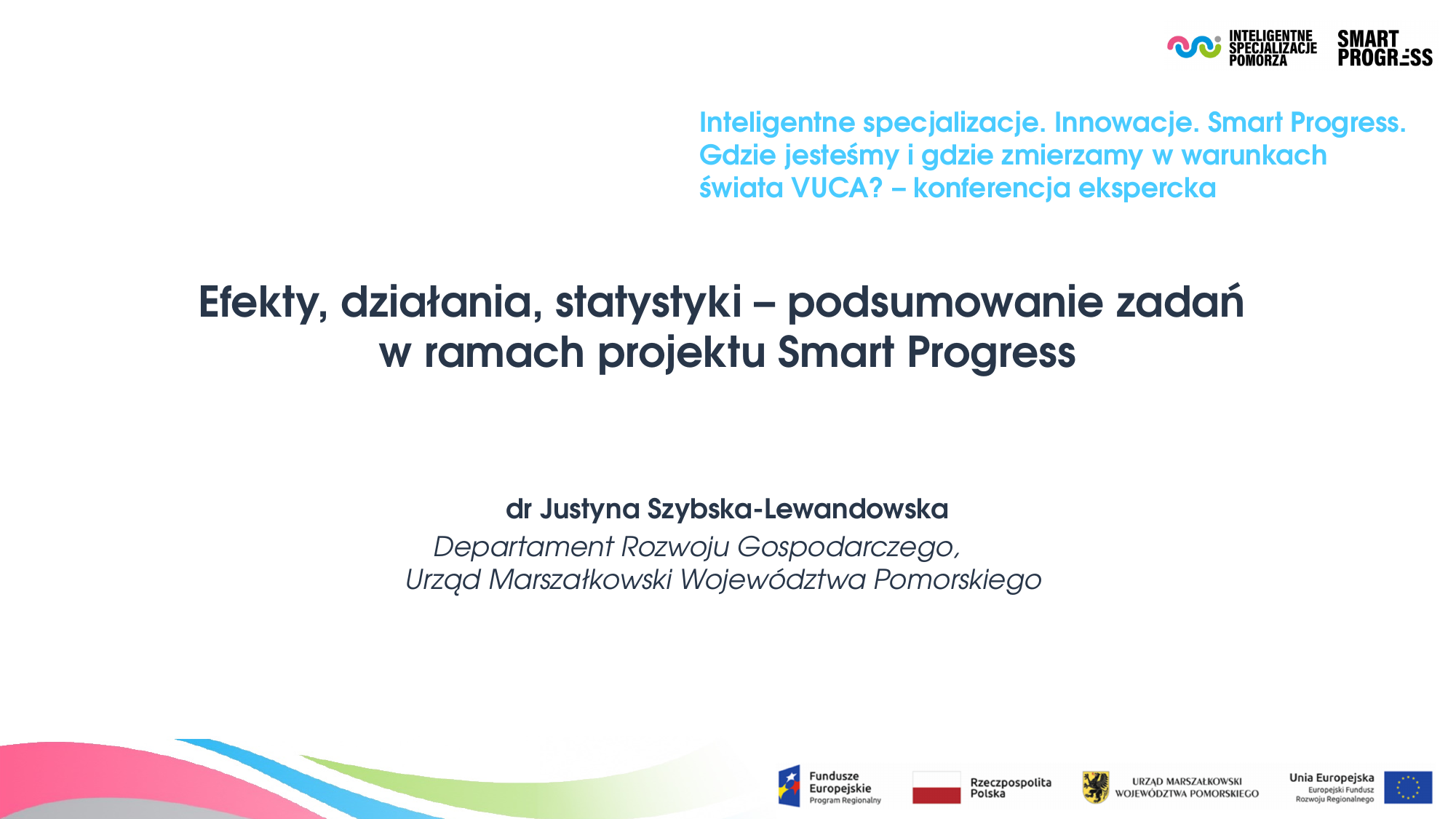

Inteligentne specjalizacje. Innowacje. Smart Progress. Gdzie jesteśmy i gdzie zmierzamy w warunkach świata VUCA? – konferencja ekspercka
Efekty, działania, statystyki – podsumowanie zadań
w ramach projektu Smart Progress
dr Justyna Szybska-Lewandowska
 Departament Rozwoju Gospodarczego,          Urząd Marszałkowski Województwa Pomorskiego